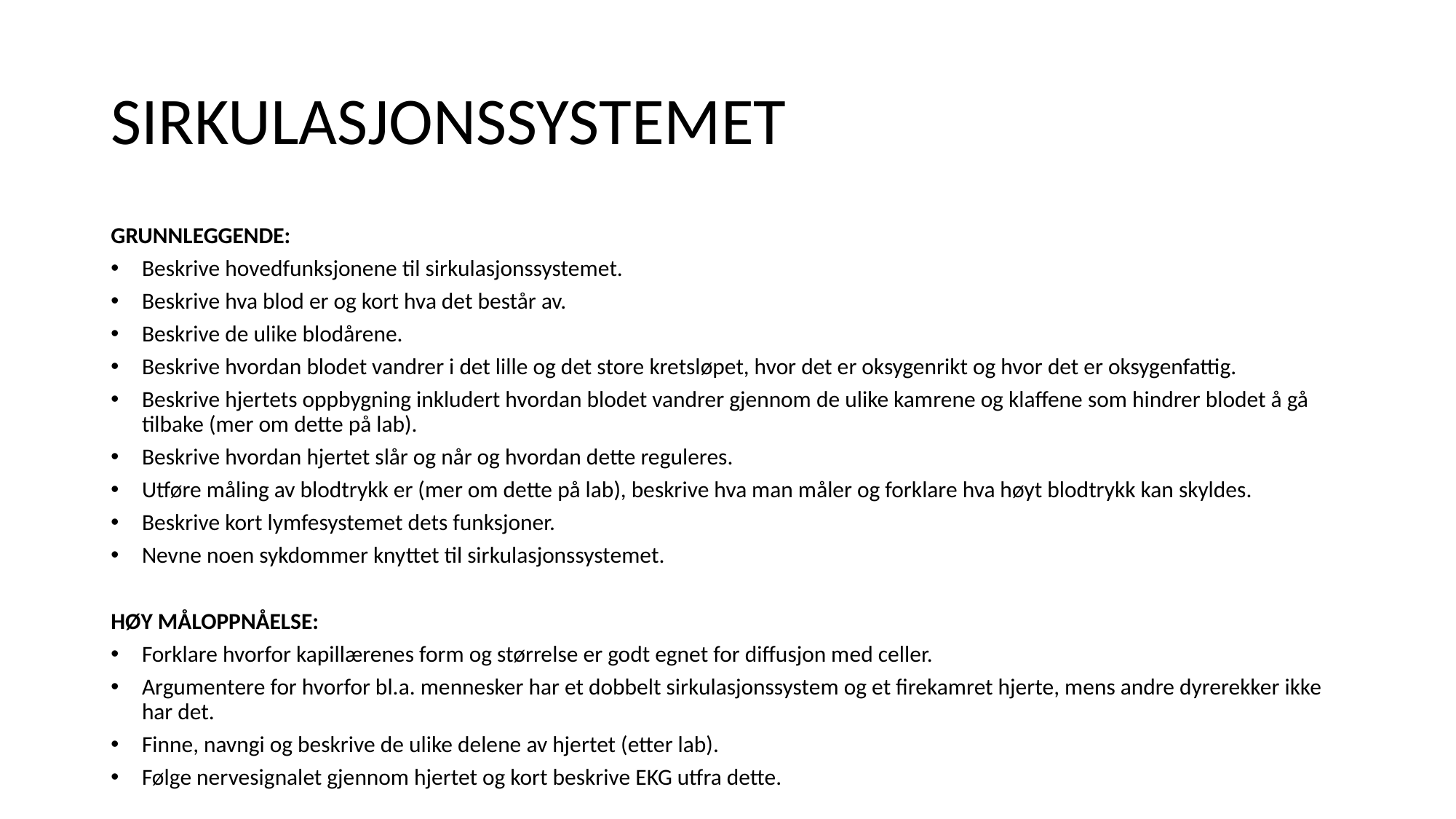

# SIRKULASJONSSYSTEMET
GRUNNLEGGENDE:
Beskrive hovedfunksjonene til sirkulasjonssystemet.
Beskrive hva blod er og kort hva det består av.
Beskrive de ulike blodårene.
Beskrive hvordan blodet vandrer i det lille og det store kretsløpet, hvor det er oksygenrikt og hvor det er oksygenfattig.
Beskrive hjertets oppbygning inkludert hvordan blodet vandrer gjennom de ulike kamrene og klaffene som hindrer blodet å gå tilbake (mer om dette på lab).
Beskrive hvordan hjertet slår og når og hvordan dette reguleres.
Utføre måling av blodtrykk er (mer om dette på lab), beskrive hva man måler og forklare hva høyt blodtrykk kan skyldes.
Beskrive kort lymfesystemet dets funksjoner.
Nevne noen sykdommer knyttet til sirkulasjonssystemet.

HØY MÅLOPPNÅELSE:
Forklare hvorfor kapillærenes form og størrelse er godt egnet for diffusjon med celler.
Argumentere for hvorfor bl.a. mennesker har et dobbelt sirkulasjonssystem og et firekamret hjerte, mens andre dyrerekker ikke har det.
Finne, navngi og beskrive de ulike delene av hjertet (etter lab).
Følge nervesignalet gjennom hjertet og kort beskrive EKG utfra dette.